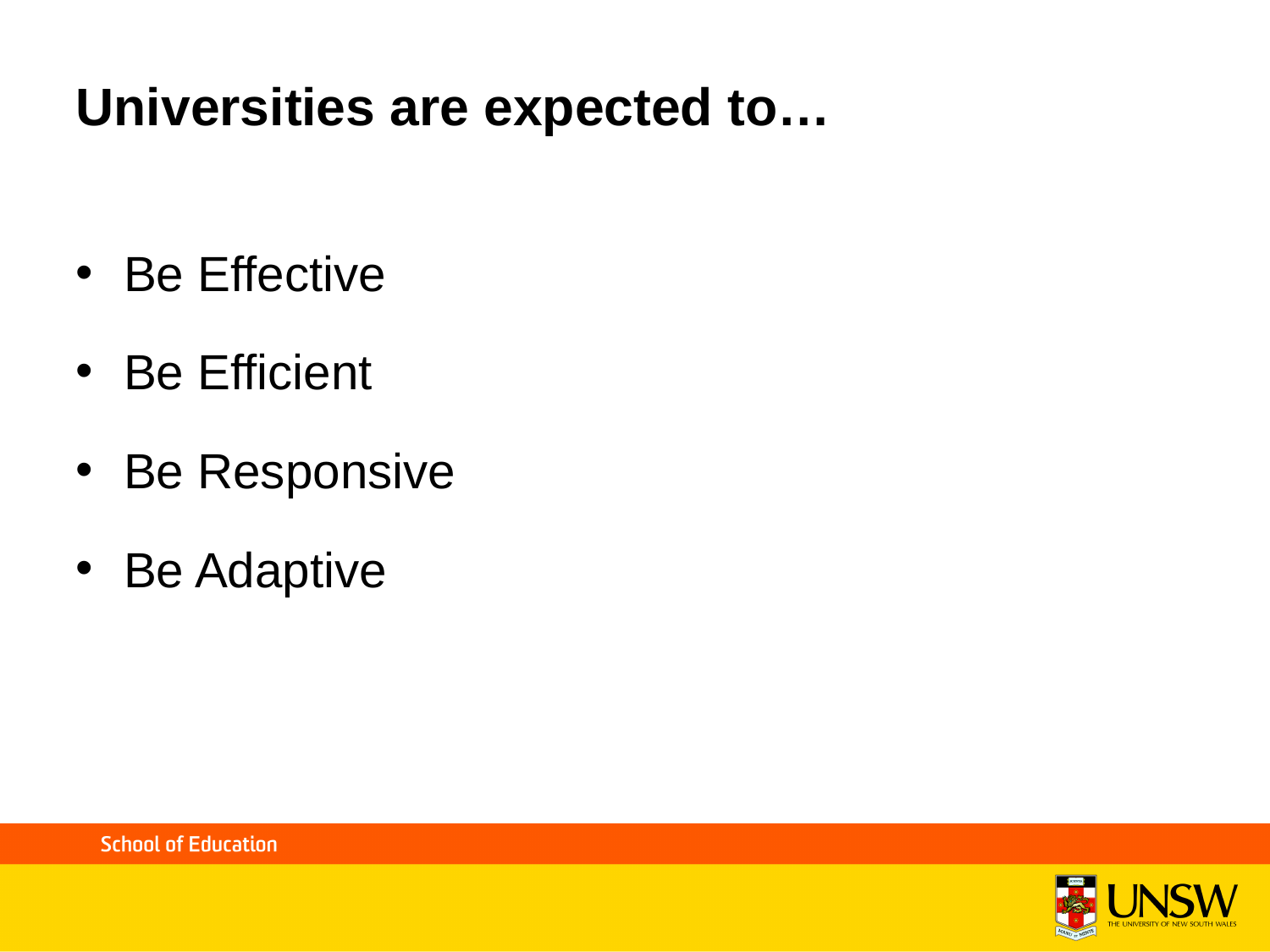

# Universities are expected to…
Be Effective
Be Efficient
Be Responsive
Be Adaptive